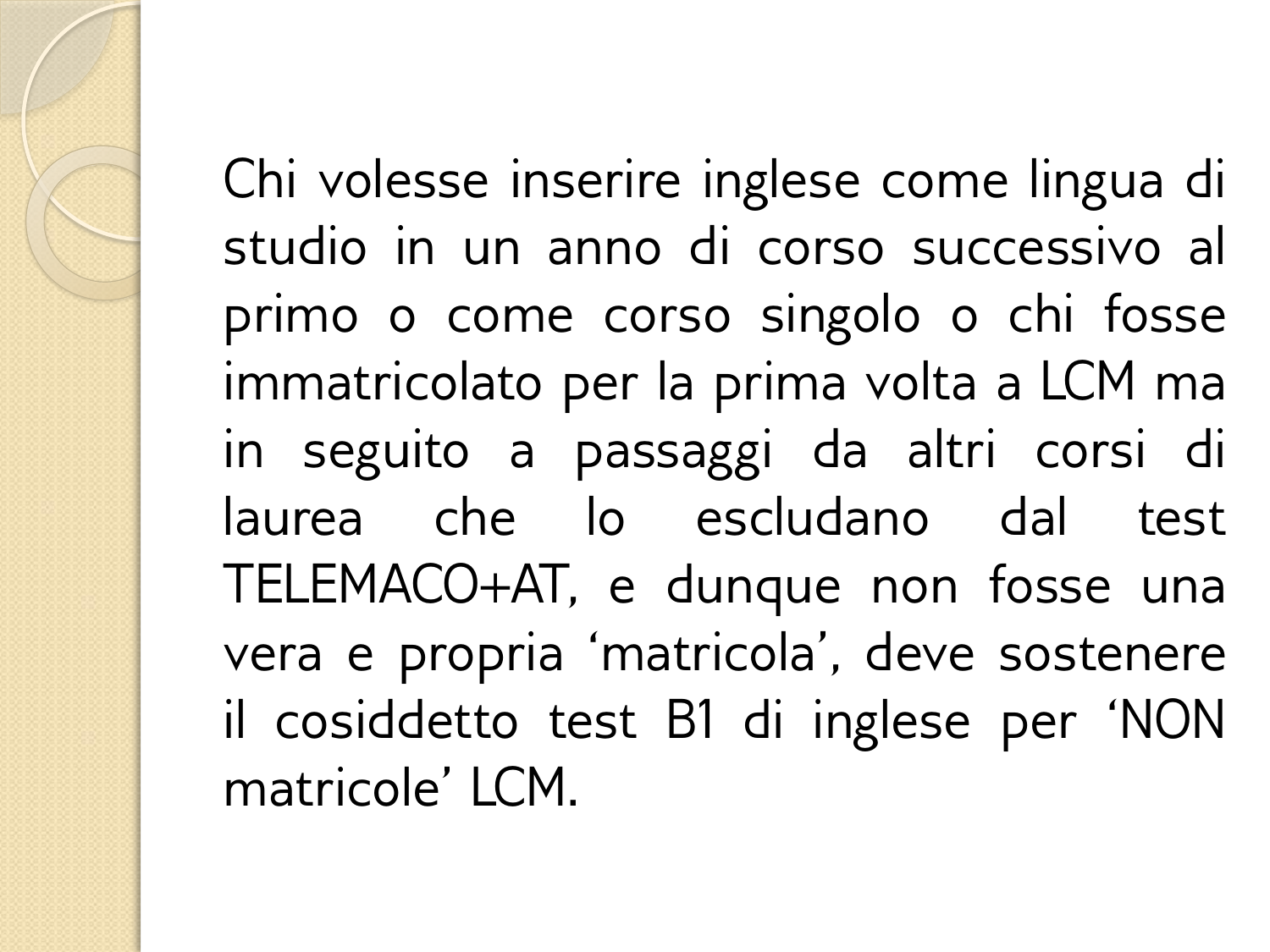

Chi volesse inserire inglese come lingua di studio in un anno di corso successivo al primo o come corso singolo o chi fosse immatricolato per la prima volta a LCM ma in seguito a passaggi da altri corsi di laurea che lo escludano dal test TELEMACO+AT, e dunque non fosse una vera e propria ‘matricola’, deve sostenere il cosiddetto test B1 di inglese per ‘NON matricole’ LCM.